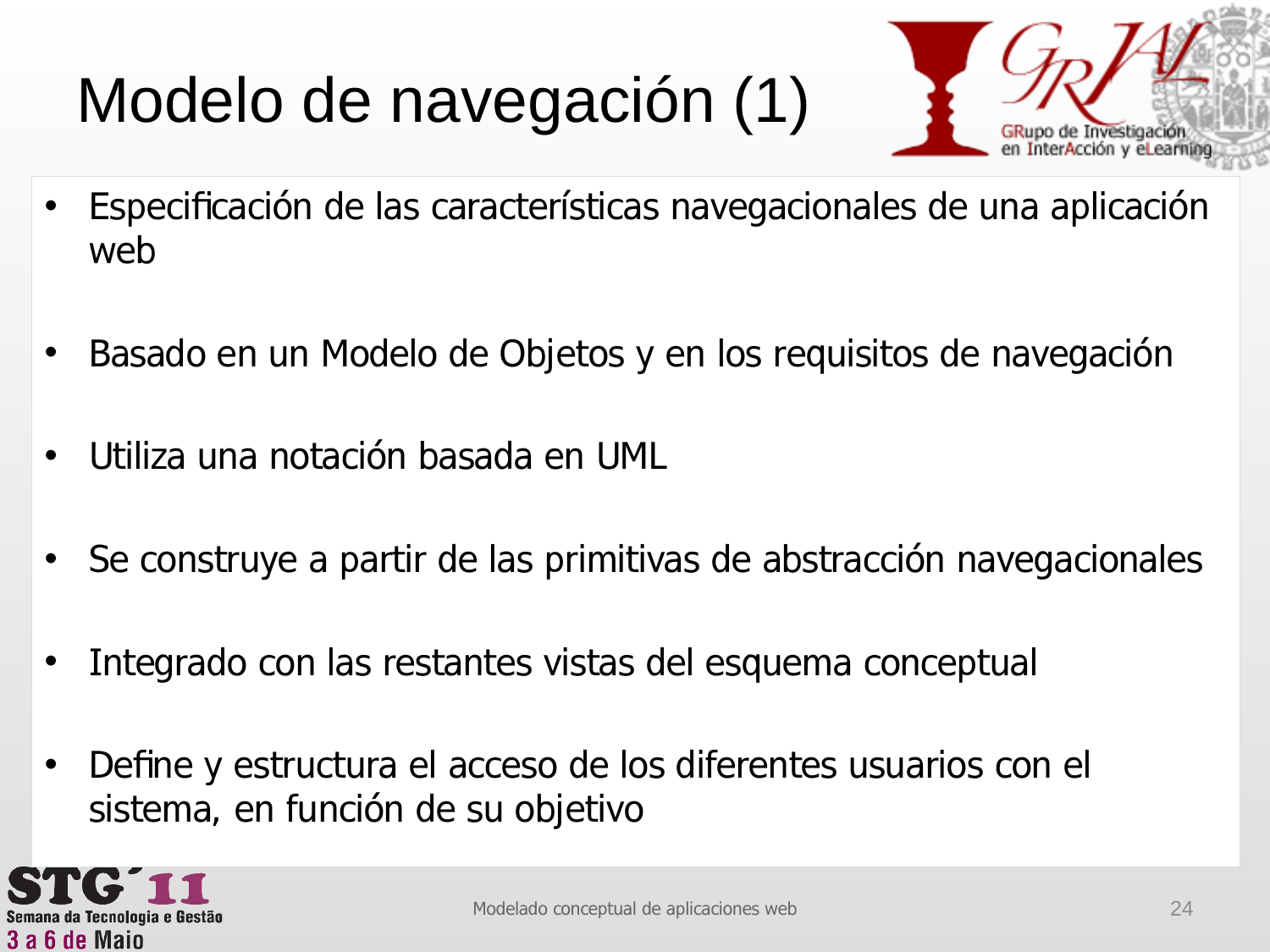

# Modelo de navegación (1)
Especificación de las características navegacionales de una aplicación web

Basado en un Modelo de Objetos y en los requisitos de navegación

Utiliza una notación basada en UML

Se construye a partir de las primitivas de abstracción navegacionales

Integrado con las restantes vistas del esquema conceptual

Define y estructura el acceso de los diferentes usuarios con el sistema, en función de su objetivo
Modelado conceptual de aplicaciones web
24